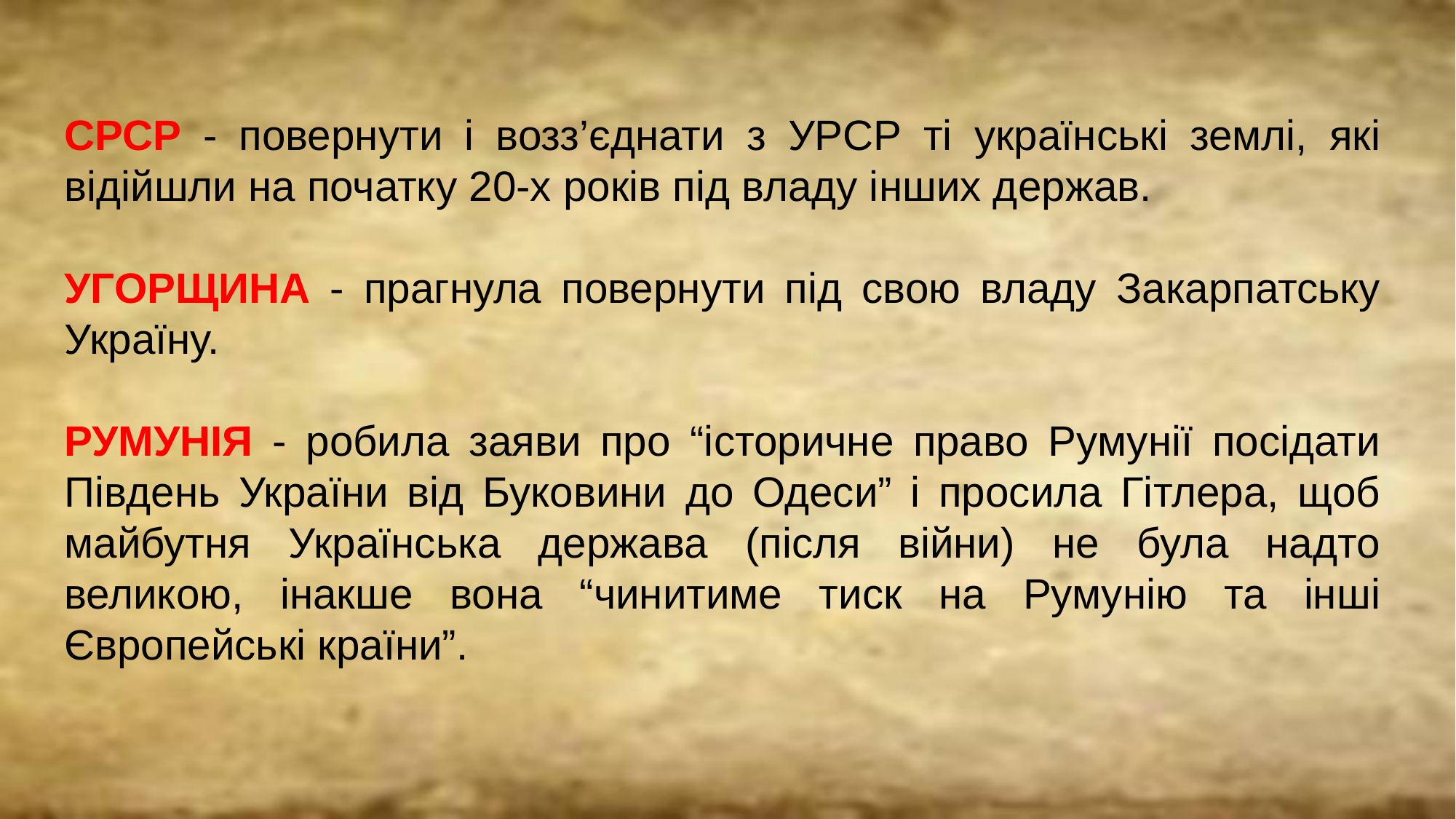

СРСР - повернути і возз’єднати з УРСР ті українські землі, які відійшли на початку 20-х років під владу інших держав.

УГОРЩИНА - прагнула повернути під свою владу Закарпатську Україну.

РУМУНІЯ - робила заяви про “історичне право Румунії посідати Південь України від Буковини до Одеси” і просила Гітлера, щоб майбутня Українська держава (після війни) не була надто великою, інакше вона “чинитиме тиск на Румунію та інші Європейські країни”.